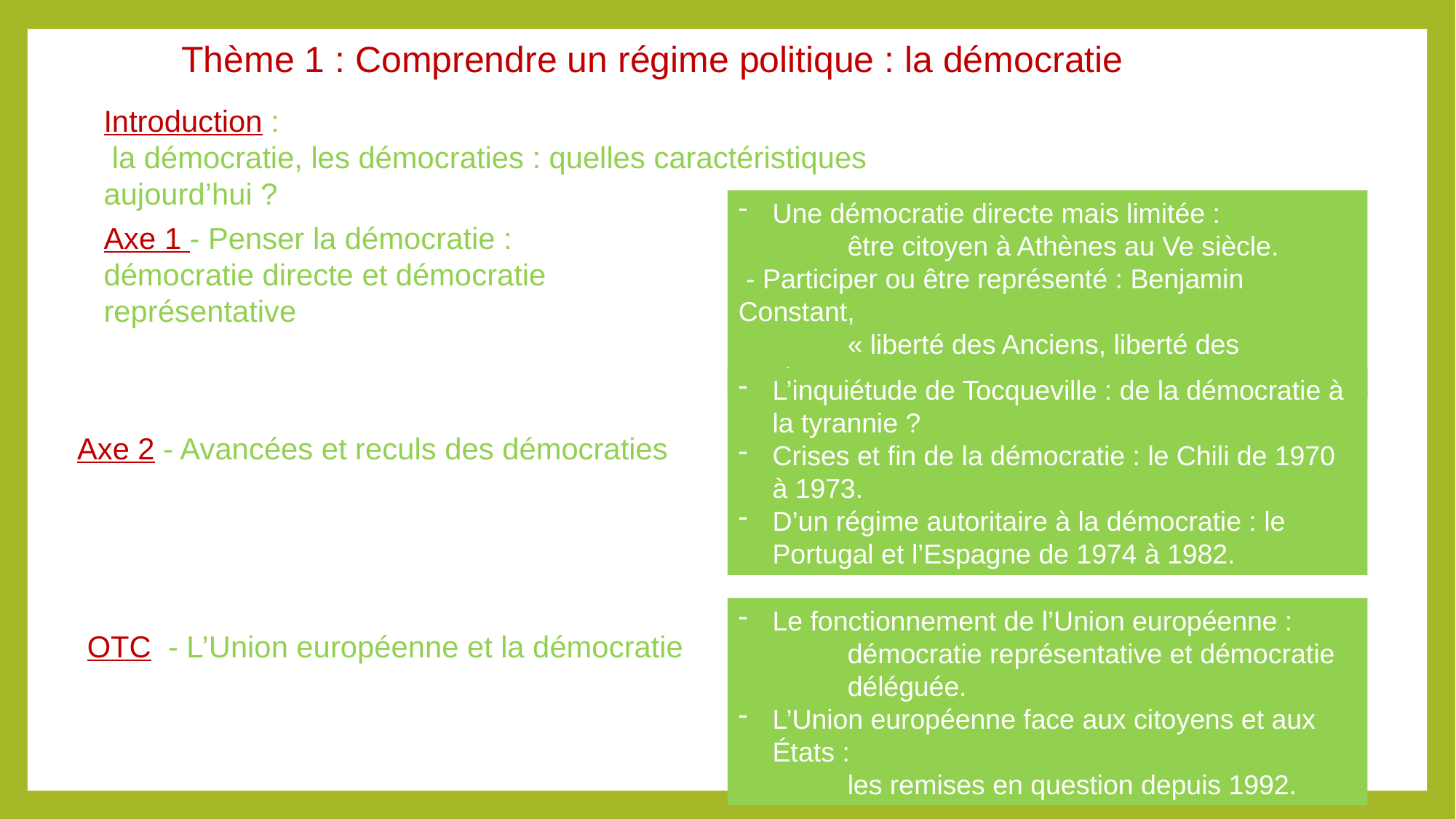

Thème 1 : Comprendre un régime politique : la démocratie
Introduction :
 la démocratie, les démocraties : quelles caractéristiques aujourd’hui ?
Une démocratie directe mais limitée :
	être citoyen à Athènes au Ve siècle.
 - Participer ou être représenté : Benjamin Constant,
	« liberté des Anciens, liberté des Modernes ».
Axe 1 - Penser la démocratie :
démocratie directe et démocratie représentative
L’inquiétude de Tocqueville : de la démocratie à la tyrannie ?
Crises et fin de la démocratie : le Chili de 1970 à 1973.
D’un régime autoritaire à la démocratie : le Portugal et l’Espagne de 1974 à 1982.
Axe 2 - Avancées et reculs des démocraties
Le fonctionnement de l’Union européenne :
	démocratie représentative et démocratie 	déléguée.
L’Union européenne face aux citoyens et aux États :
	les remises en question depuis 1992.
OTC  - L’Union européenne et la démocratie